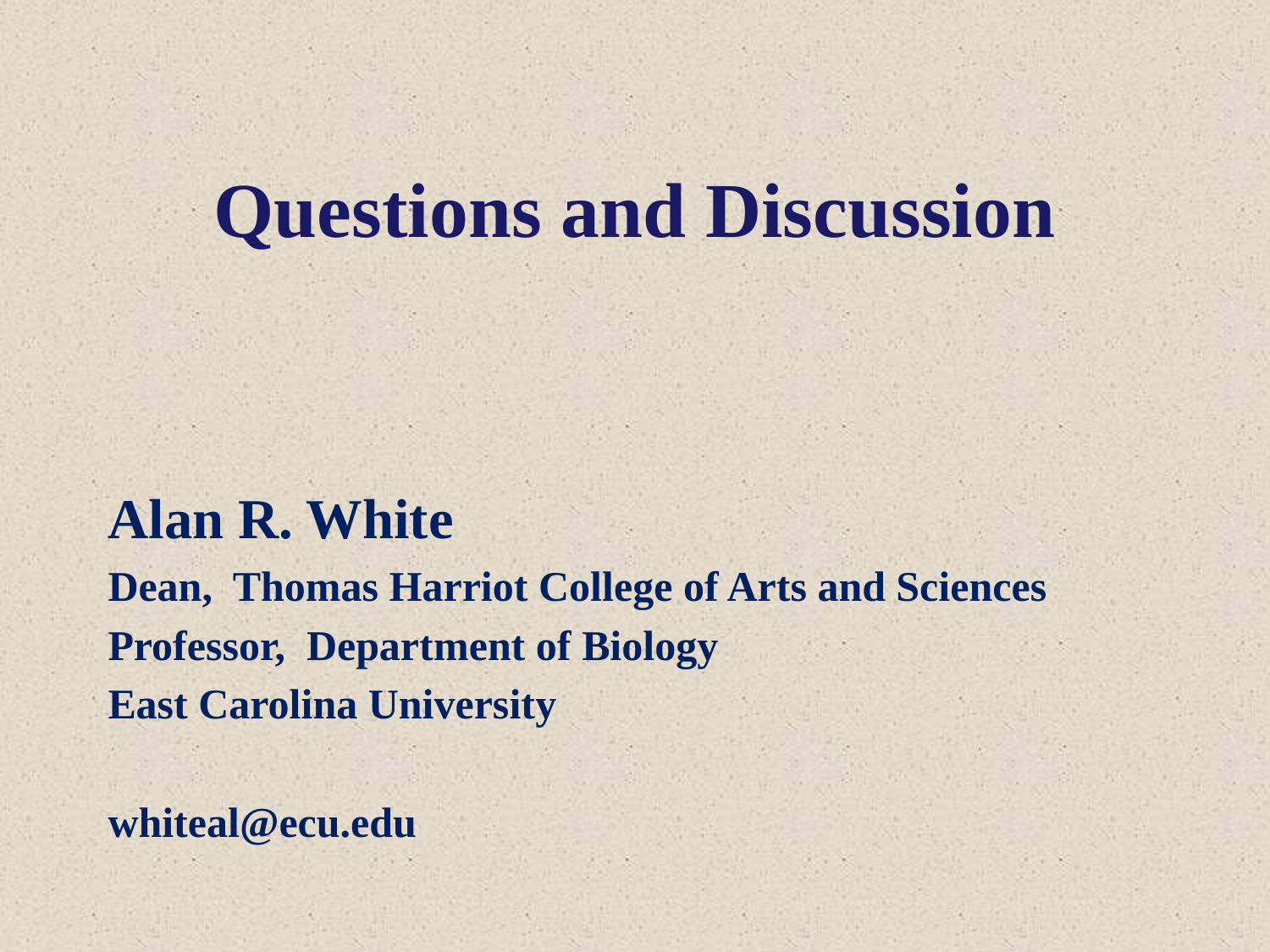

# Questions and Discussion
Alan R. White
Dean,  Thomas Harriot College of Arts and Sciences
Professor,  Department of Biology
East Carolina University

whiteal@ecu.edu